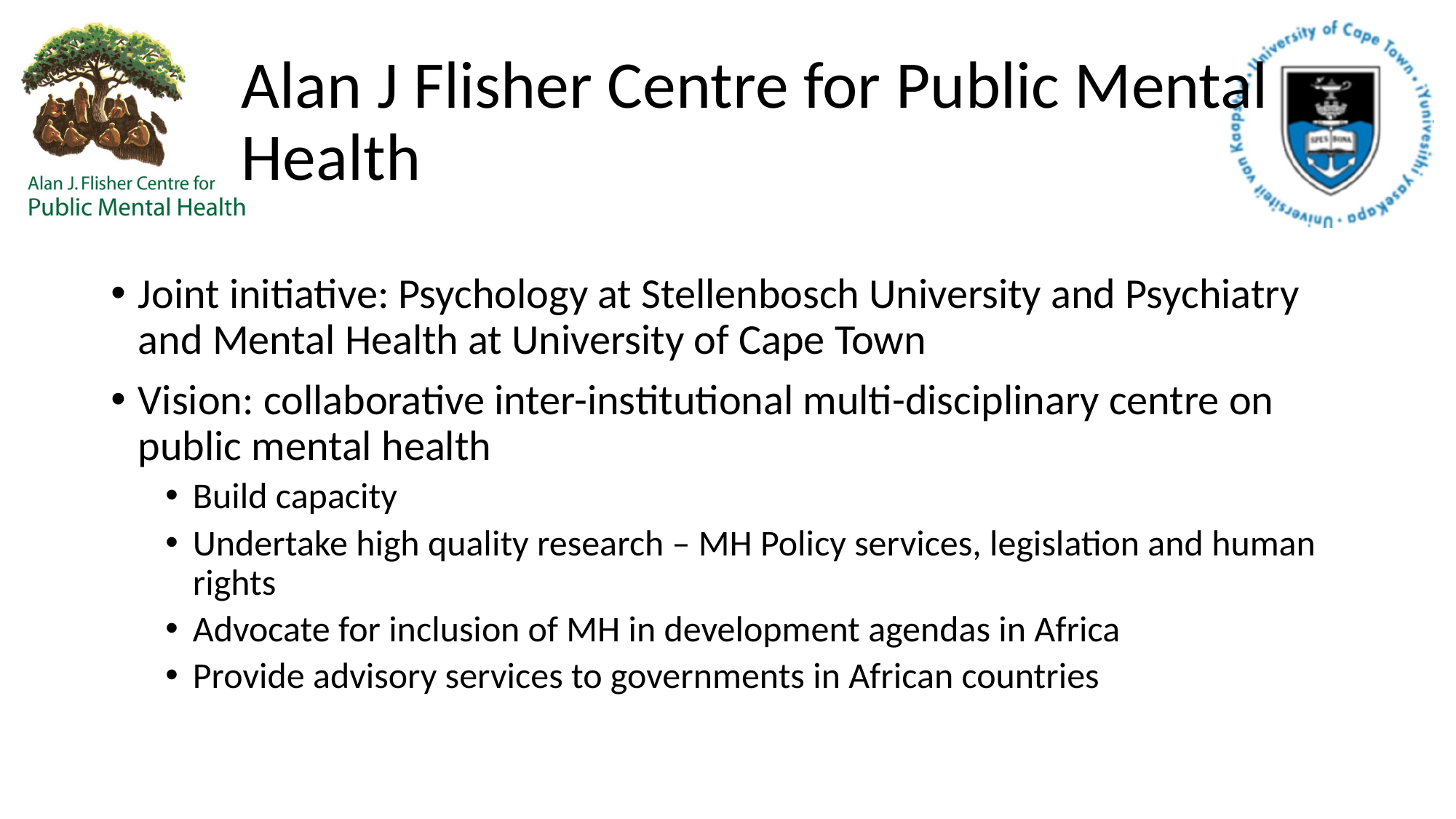

# Alan J Flisher Centre for Public Mental Health
Joint initiative: Psychology at Stellenbosch University and Psychiatry and Mental Health at University of Cape Town
Vision: collaborative inter-institutional multi-disciplinary centre on public mental health
Build capacity
Undertake high quality research – MH Policy services, legislation and human rights
Advocate for inclusion of MH in development agendas in Africa
Provide advisory services to governments in African countries